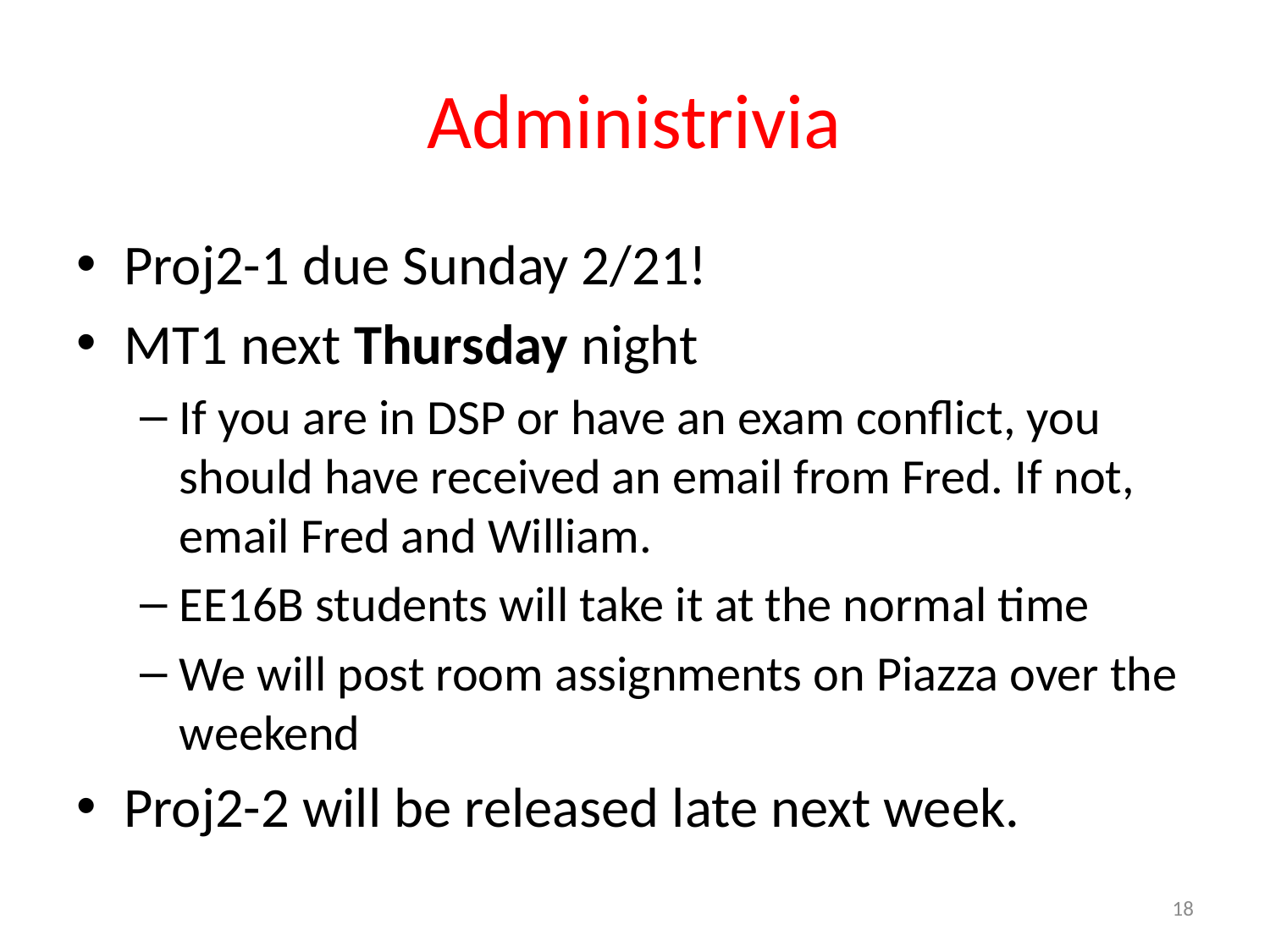

# Administrivia
Proj2-1 due Sunday 2/21!
MT1 next Thursday night
If you are in DSP or have an exam conflict, you should have received an email from Fred. If not, email Fred and William.
EE16B students will take it at the normal time
We will post room assignments on Piazza over the weekend
Proj2-2 will be released late next week.

18